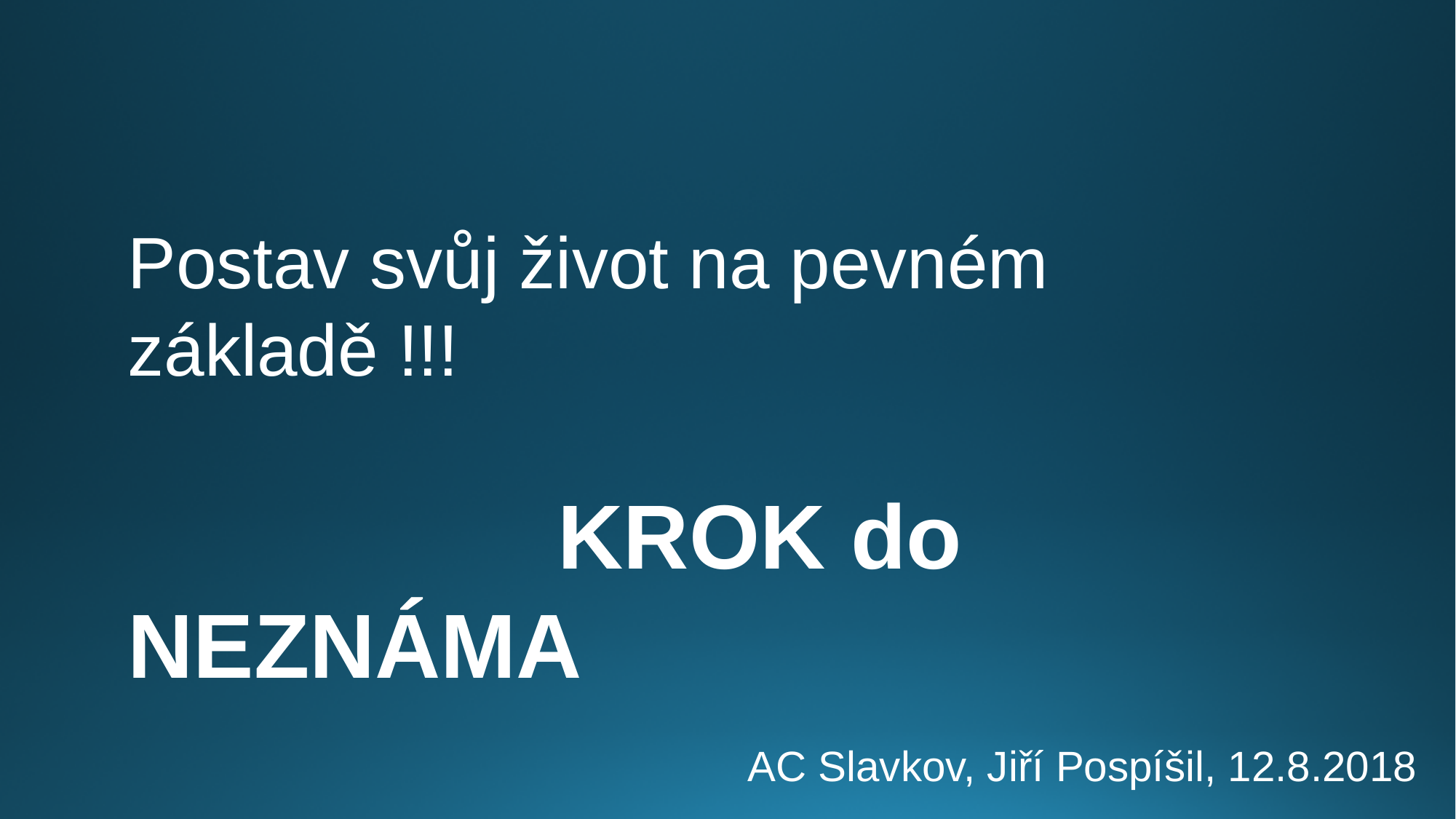

Postav svůj život na pevném základě !!!

                 KROK do NEZNÁMA
AC Slavkov, Jiří Pospíšil, 12.8.2018